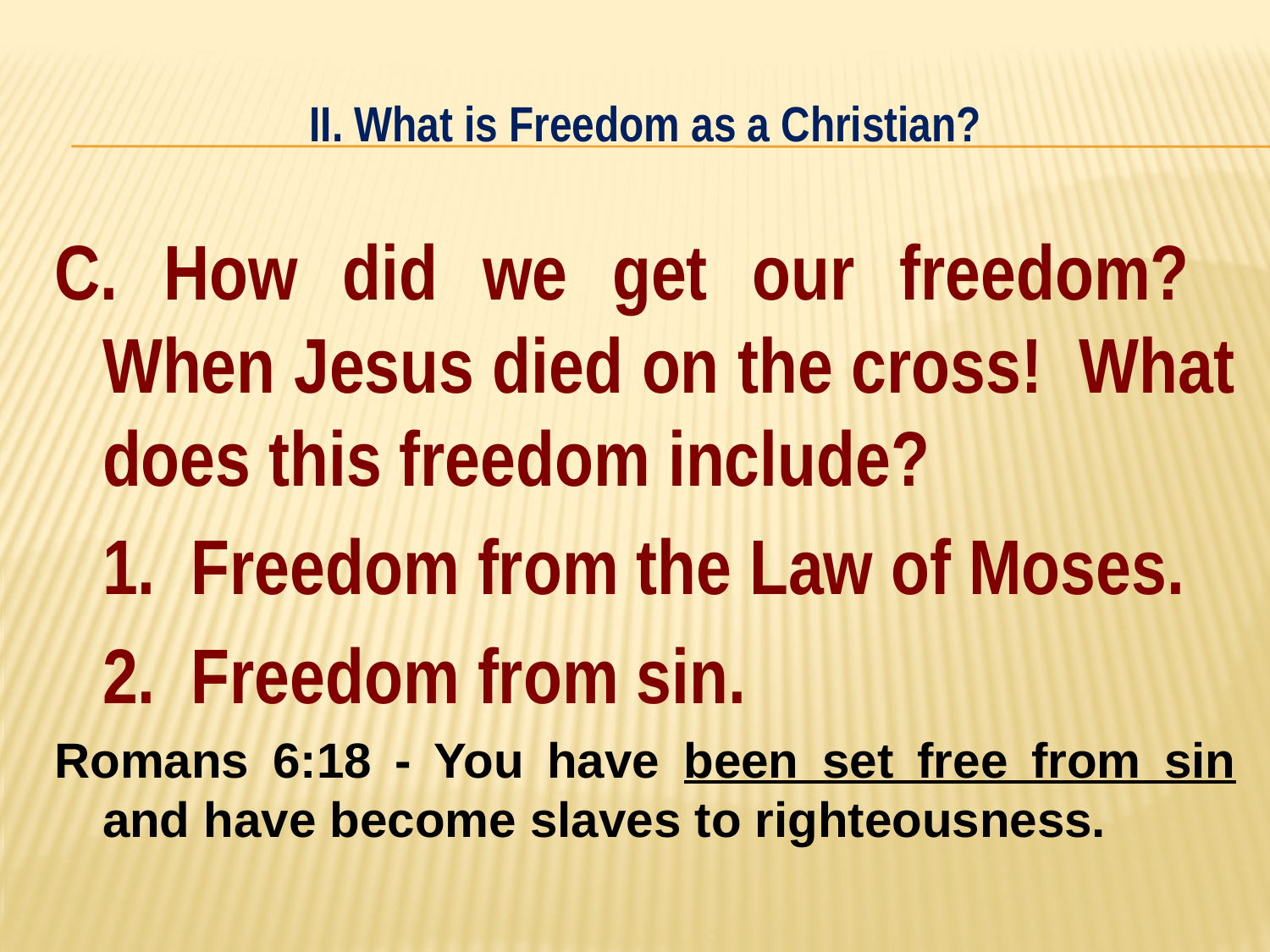

# II. What is Freedom as a Christian?
C. How did we get our freedom?  When Jesus died on the cross!  What does this freedom include?
	1.  Freedom from the Law of Moses.
	2.  Freedom from sin.
Romans 6:18 - You have been set free from sin and have become slaves to righteousness.